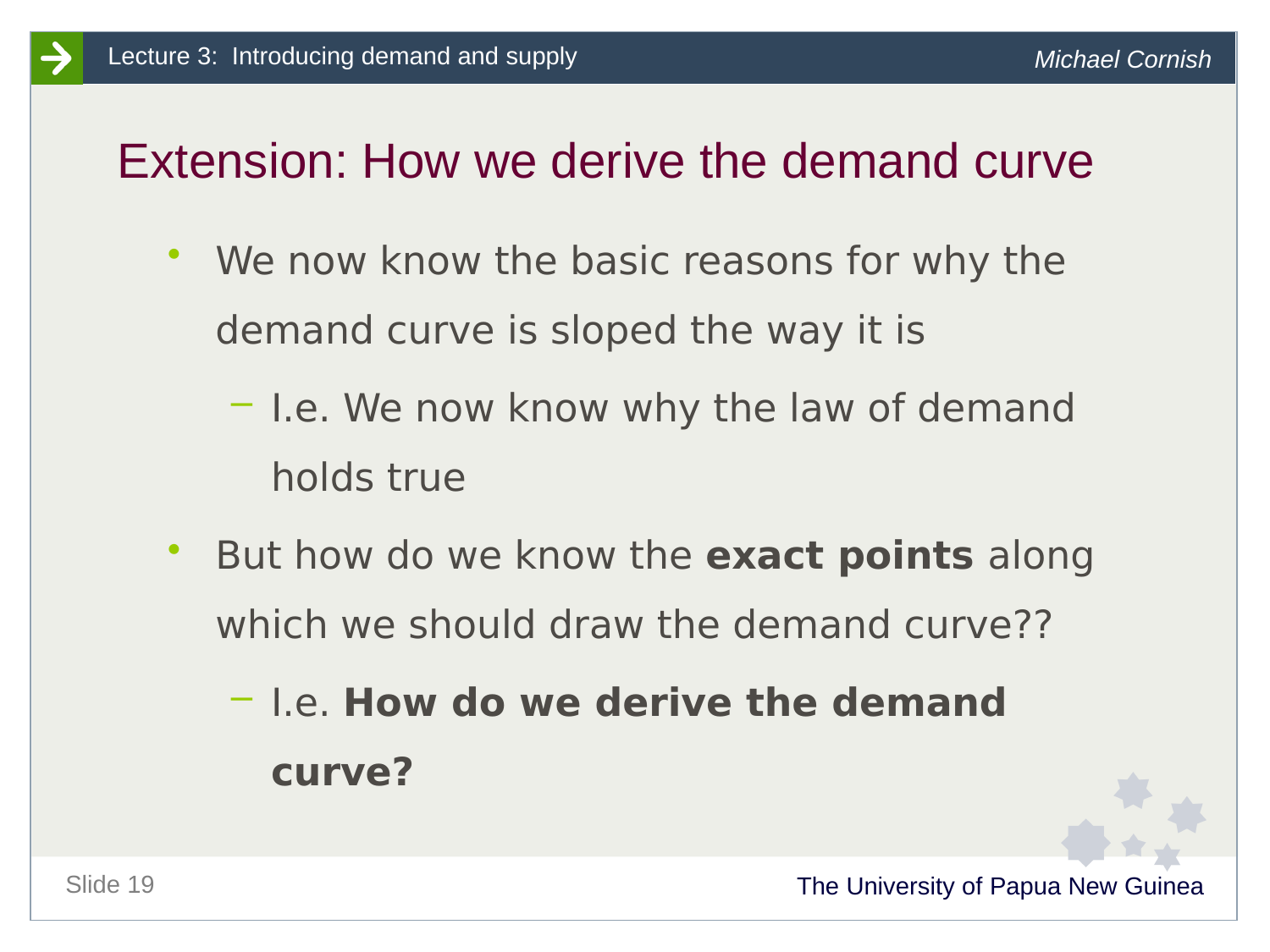

# Extension: How we derive the demand curve
We now know the basic reasons for why the demand curve is sloped the way it is
I.e. We now know why the law of demand holds true
But how do we know the exact points along which we should draw the demand curve??
I.e. How do we derive the demand curve?